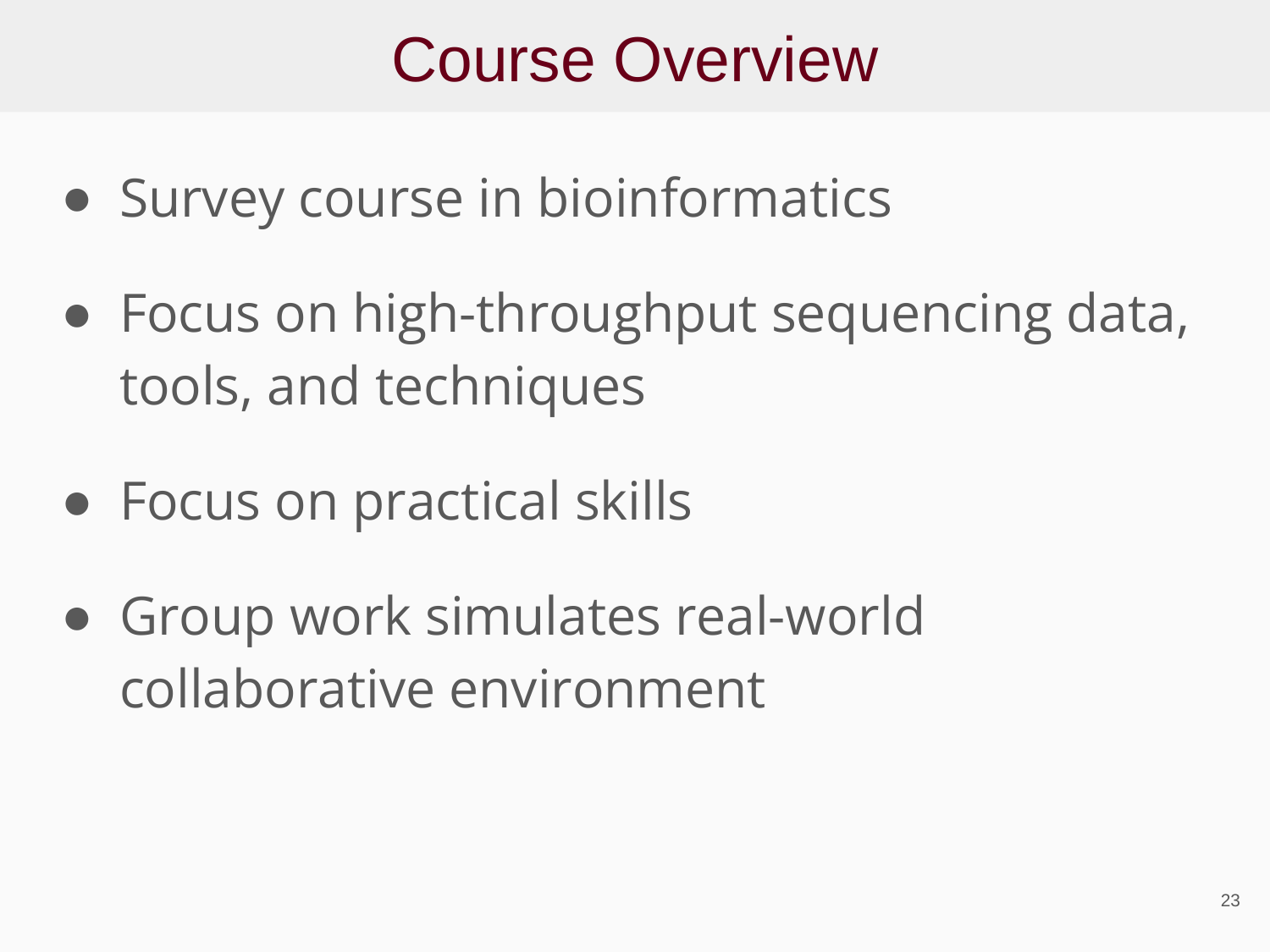

# Course Overview
Survey course in bioinformatics
Focus on high-throughput sequencing data, tools, and techniques
Focus on practical skills
Group work simulates real-world collaborative environment
23